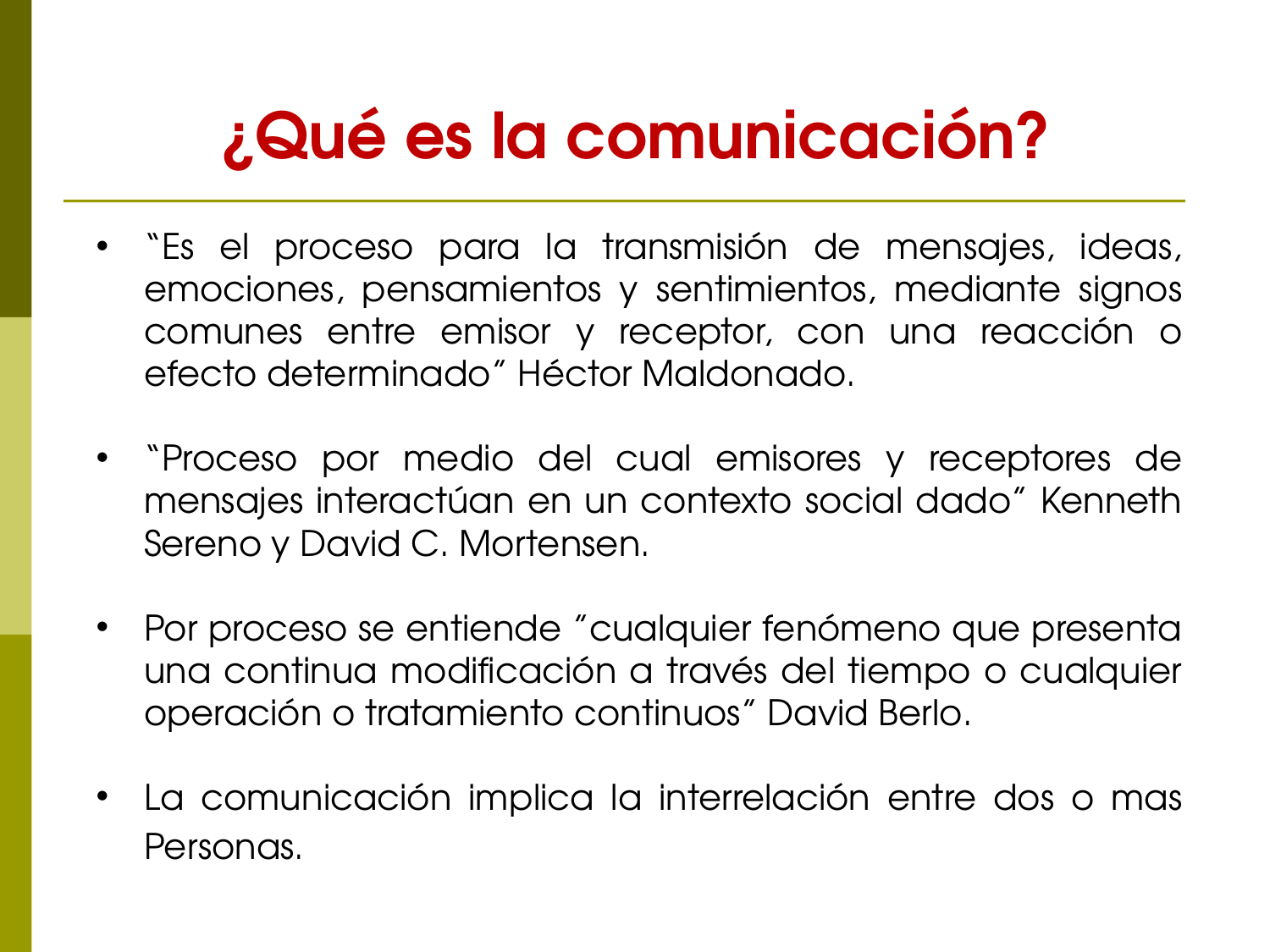

¿Qué es la comunicación?
“Es el proceso para la transmisión de mensajes, ideas, emociones, pensamientos y sentimientos, mediante signos comunes entre emisor y receptor, con una reacción o efecto determinado” Héctor Maldonado.

“Proceso por medio del cual emisores y receptores de mensajes interactúan en un contexto social dado” Kenneth Sereno y David C. Mortensen.

Por proceso se entiende ”cualquier fenómeno que presenta una continua modificación a través del tiempo o cualquier operación o tratamiento continuos” David Berlo.

La comunicación implica la interrelación entre dos o mas Personas.